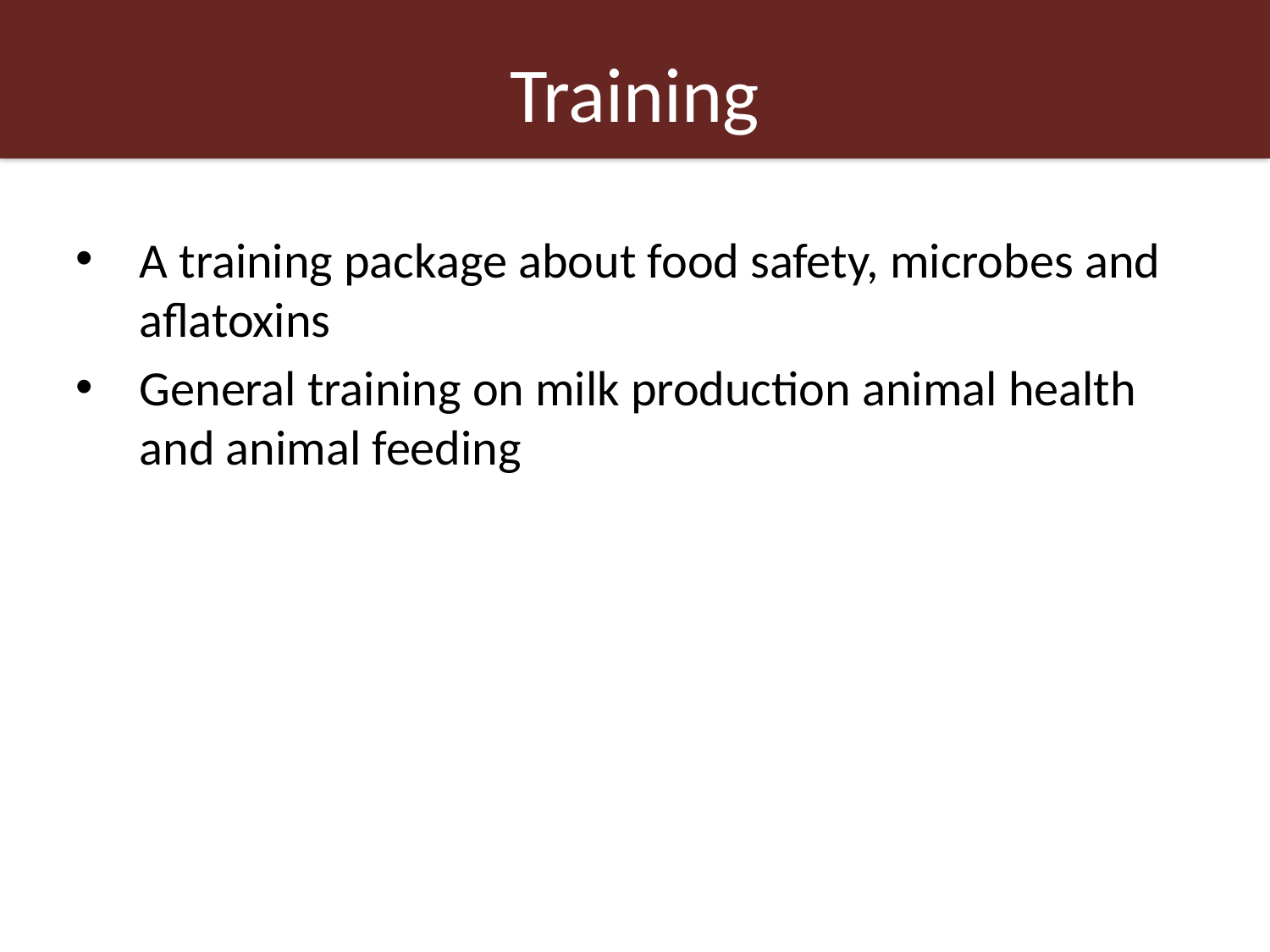

# Training
A training package about food safety, microbes and aflatoxins
General training on milk production animal health and animal feeding